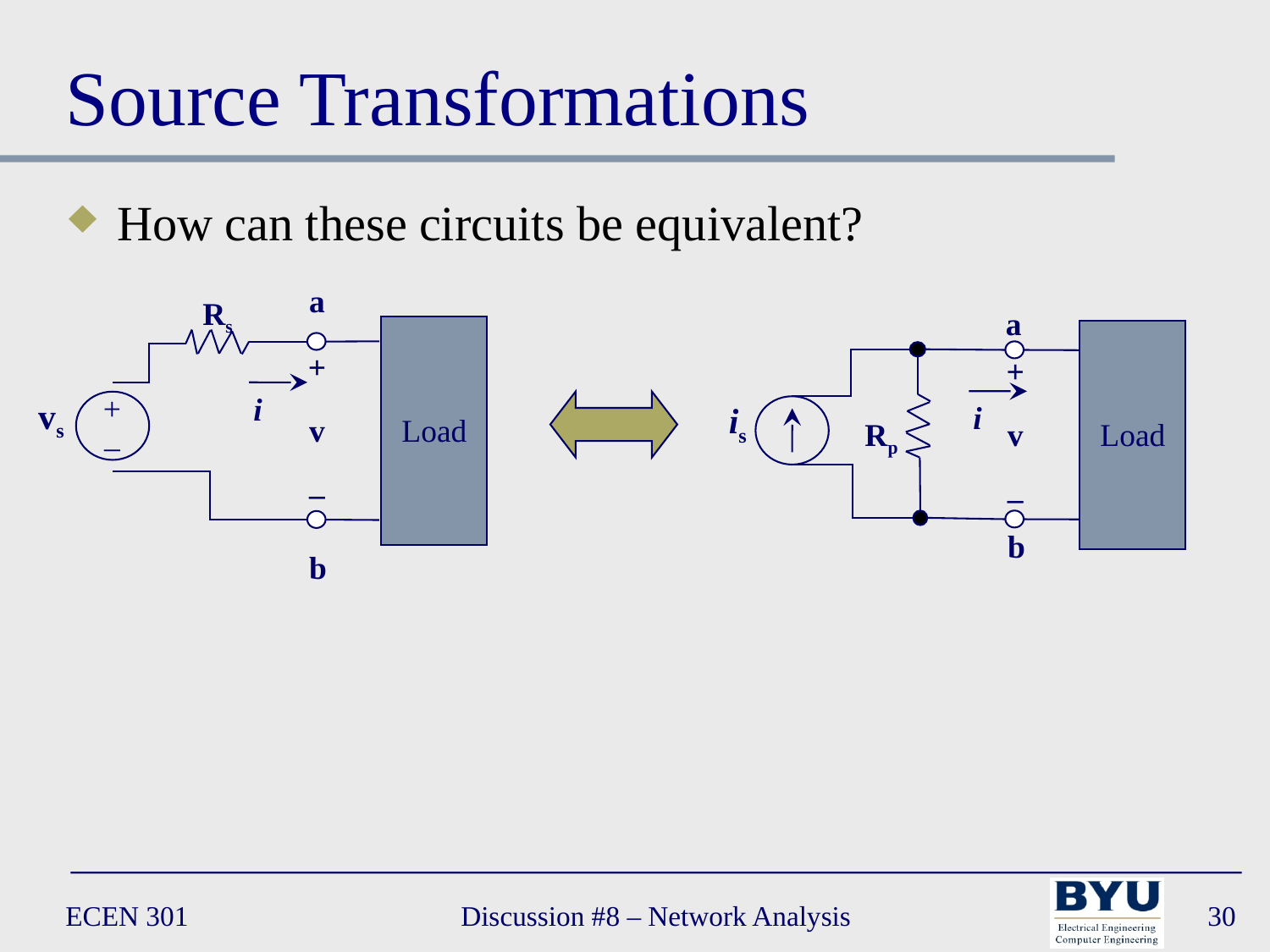

# Source Transformations
How can these circuits be equivalent?
a
Rs

+
–
vs

Load
+

v

–
b

i
a

Load

+

v

–
is

Rp

b

i

ECEN 301
Discussion #8 – Network Analysis
30